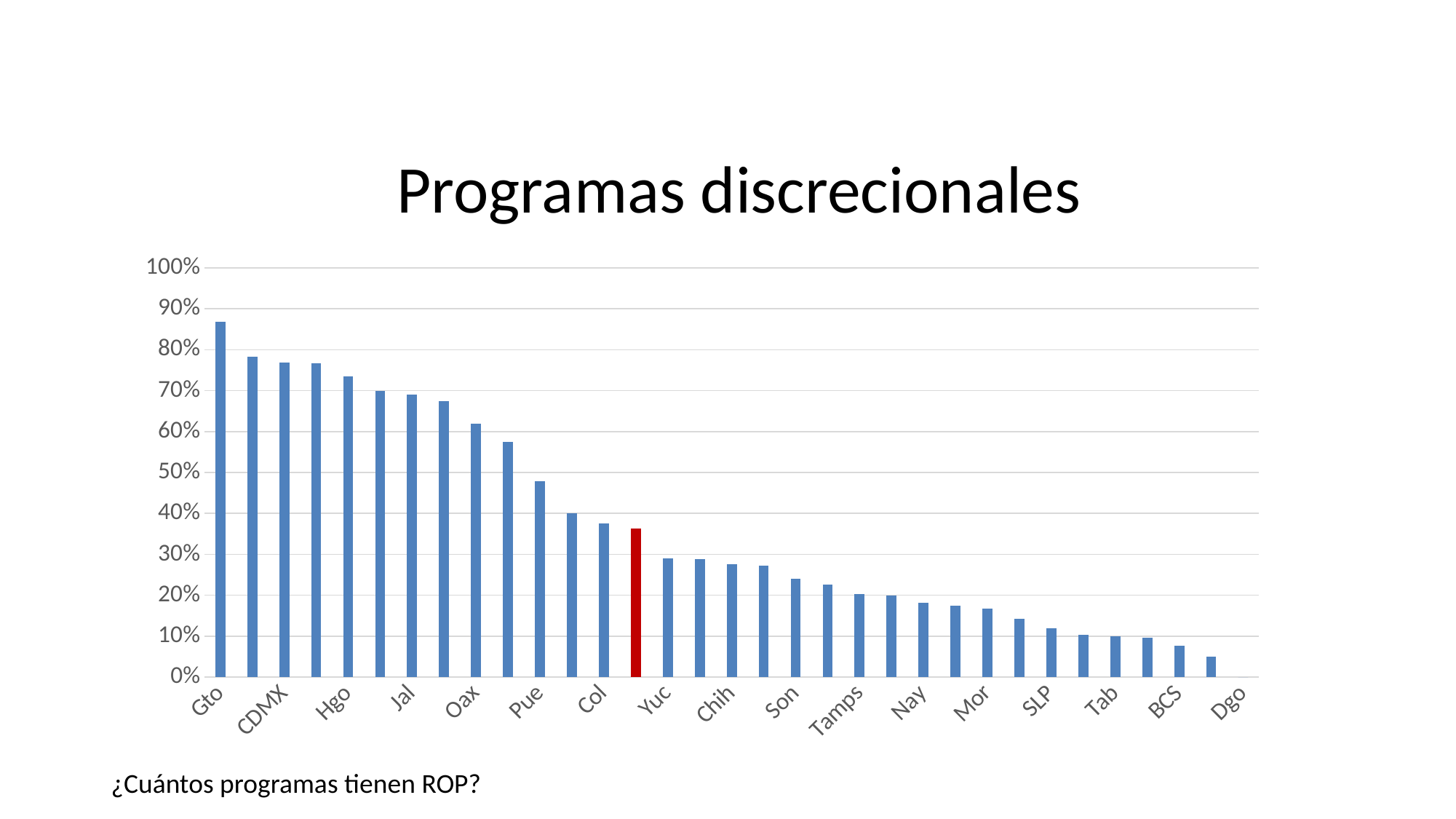

# Programas discrecionales

### Chart

| Category | Con ROP |
|---|---|
| Gto | 0.8676470588235294 |
| Tlax | 0.782608695652174 |
| CDMX | 0.7692307692307693 |
| Zac | 0.7671232876712328 |
| Hgo | 0.7352941176470589 |
| Mich | 0.7 |
| Jal | 0.6904761904761905 |
| Mex | 0.675 |
| Oax | 0.6190476190476191 |
| Gro | 0.575 |
| Pue | 0.4782608695652174 |
| NL | 0.4 |
| Col | 0.375 |
| NAL | 0.3637865198444128 |
| Yuc | 0.2898550724637681 |
| Coah | 0.28888888888888886 |
| Chih | 0.27586206896551724 |
| Ags | 0.2727272727272727 |
| Son | 0.24 |
| Ver | 0.22535211267605634 |
| Tamps | 0.2028985507246377 |
| Chis | 0.2 |
| Nay | 0.18181818181818182 |
| Camp | 0.17391304347826086 |
| Mor | 0.16666666666666666 |
| BC | 0.14285714285714285 |
| SLP | 0.12 |
| Qro | 0.10256410256410256 |
| Tab | 0.1 |
| Sin | 0.09615384615384616 |
| BCS | 0.07692307692307693 |
| Q ROO | 0.05 |
| Dgo | 0.0 |
¿Cuántos programas tienen ROP?